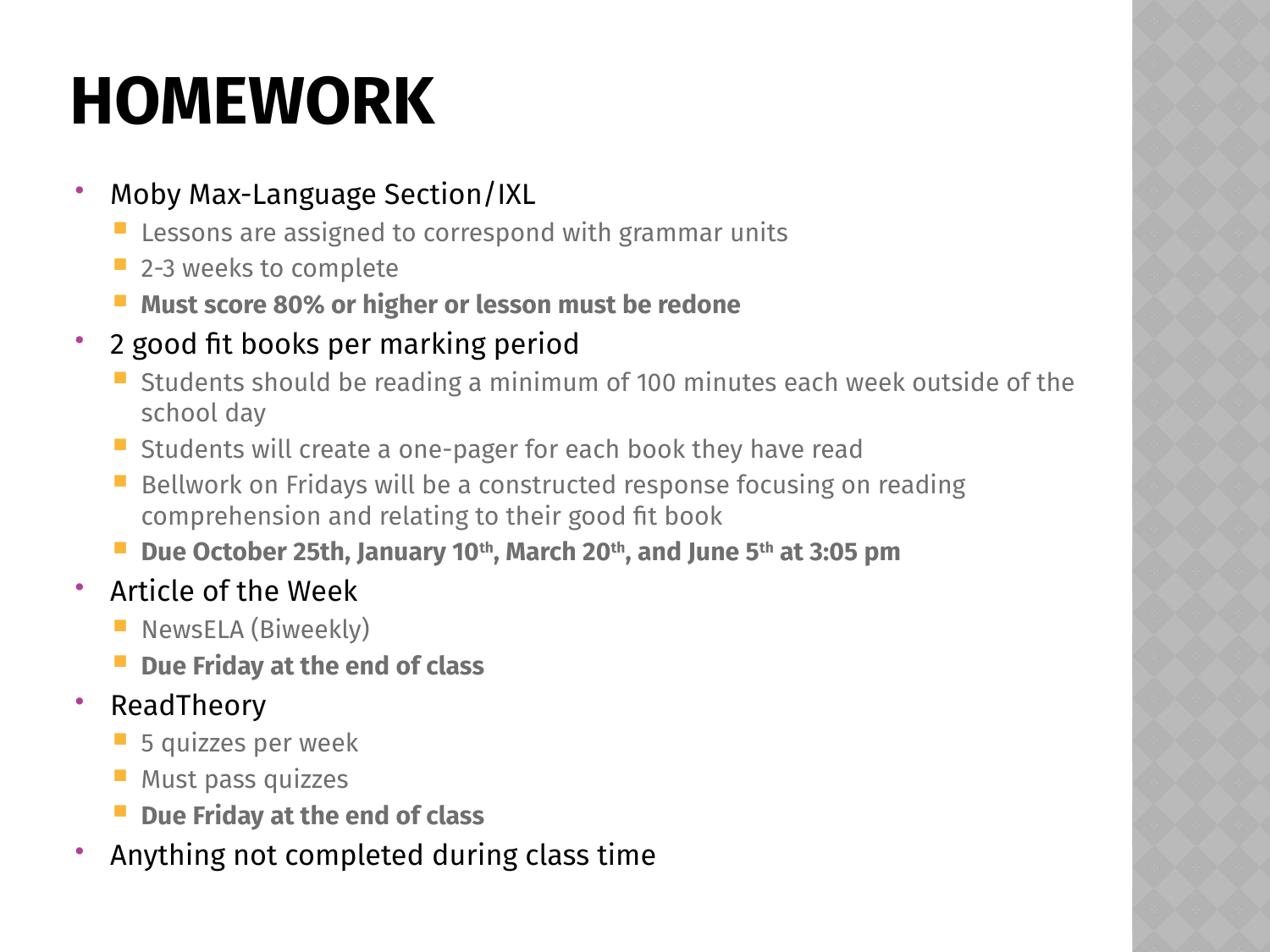

# Homework
Moby Max-Language Section/IXL
Lessons are assigned to correspond with grammar units
2-3 weeks to complete
Must score 80% or higher or lesson must be redone
2 good fit books per marking period
Students should be reading a minimum of 100 minutes each week outside of the school day
Students will create a one-pager for each book they have read
Bellwork on Fridays will be a constructed response focusing on reading comprehension and relating to their good fit book
Due October 25th, January 10th, March 20th, and June 5th at 3:05 pm
Article of the Week
NewsELA (Biweekly)
Due Friday at the end of class
ReadTheory
5 quizzes per week
Must pass quizzes
Due Friday at the end of class
Anything not completed during class time